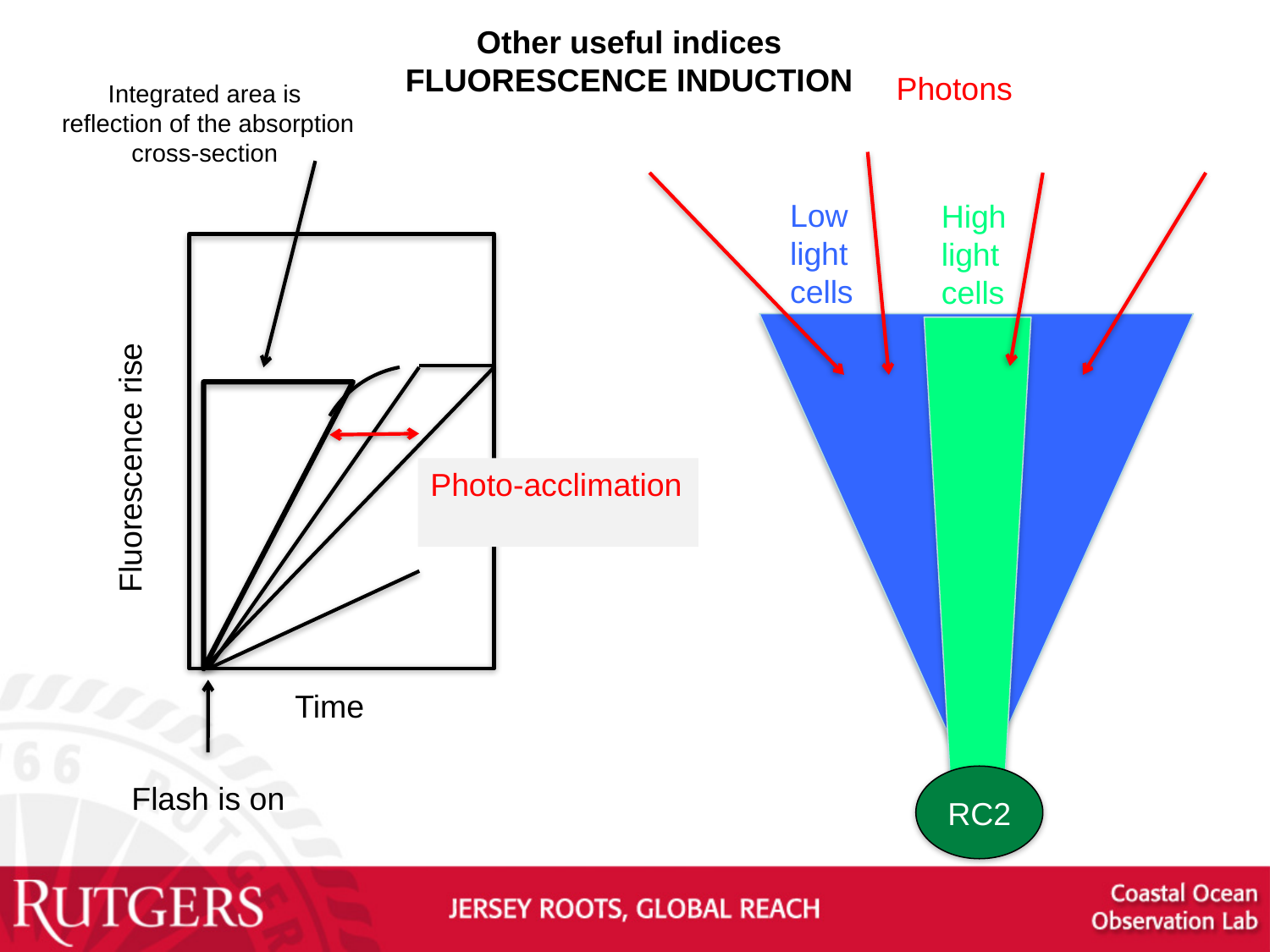

Other useful indices
FLUORESCENCE INDUCTION
Photons

Integrated area is
reflection of the absorption
cross-section
Low
light
cells
High
light
cells

Fluorescence rise
Photo-acclimation

Time
RC2
Flash is on